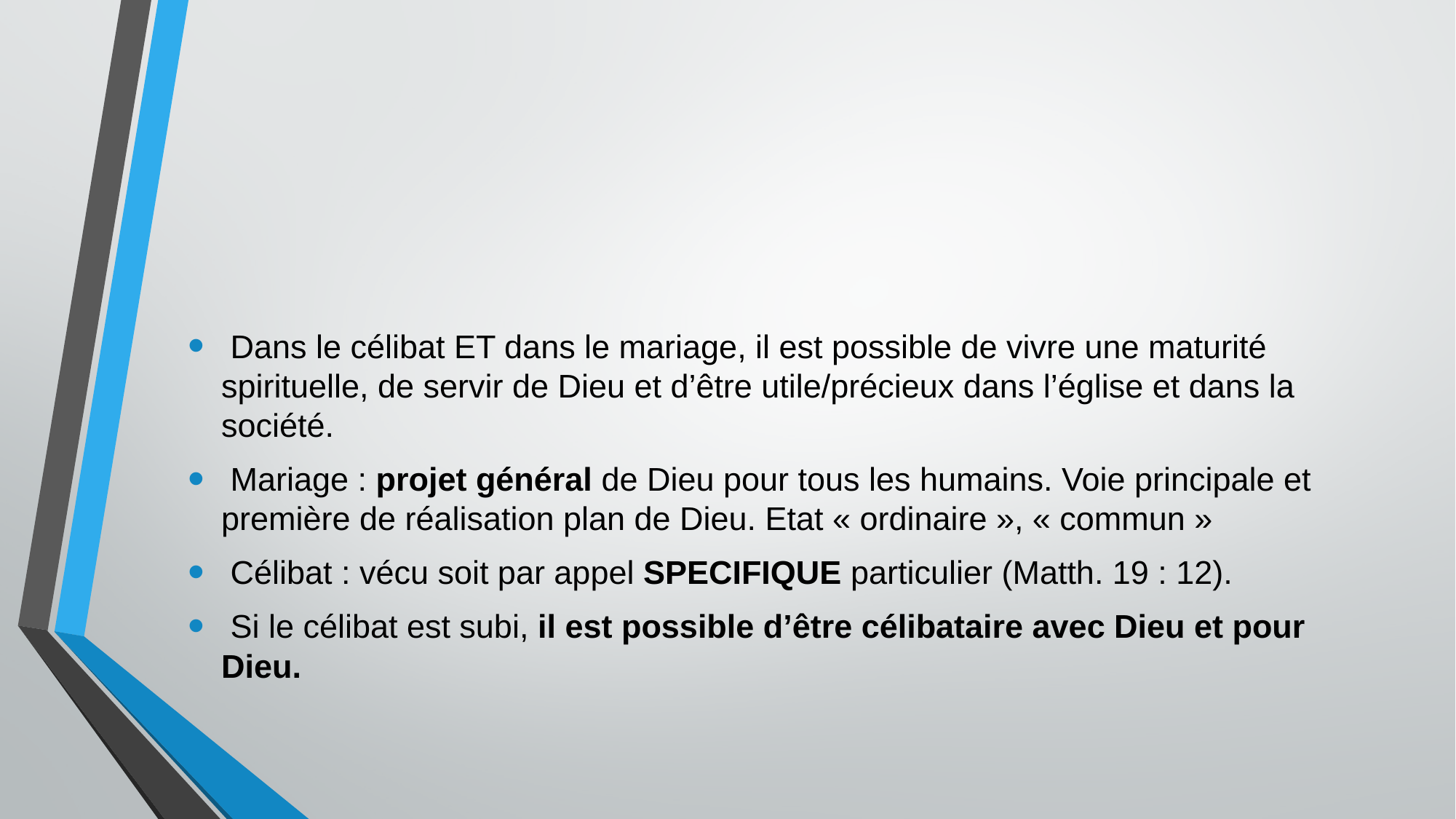

#
 Dans le célibat ET dans le mariage, il est possible de vivre une maturité spirituelle, de servir de Dieu et d’être utile/précieux dans l’église et dans la société.
 Mariage : projet général de Dieu pour tous les humains. Voie principale et première de réalisation plan de Dieu. Etat « ordinaire », « commun »
 Célibat : vécu soit par appel SPECIFIQUE particulier (Matth. 19 : 12).
 Si le célibat est subi, il est possible d’être célibataire avec Dieu et pour Dieu.